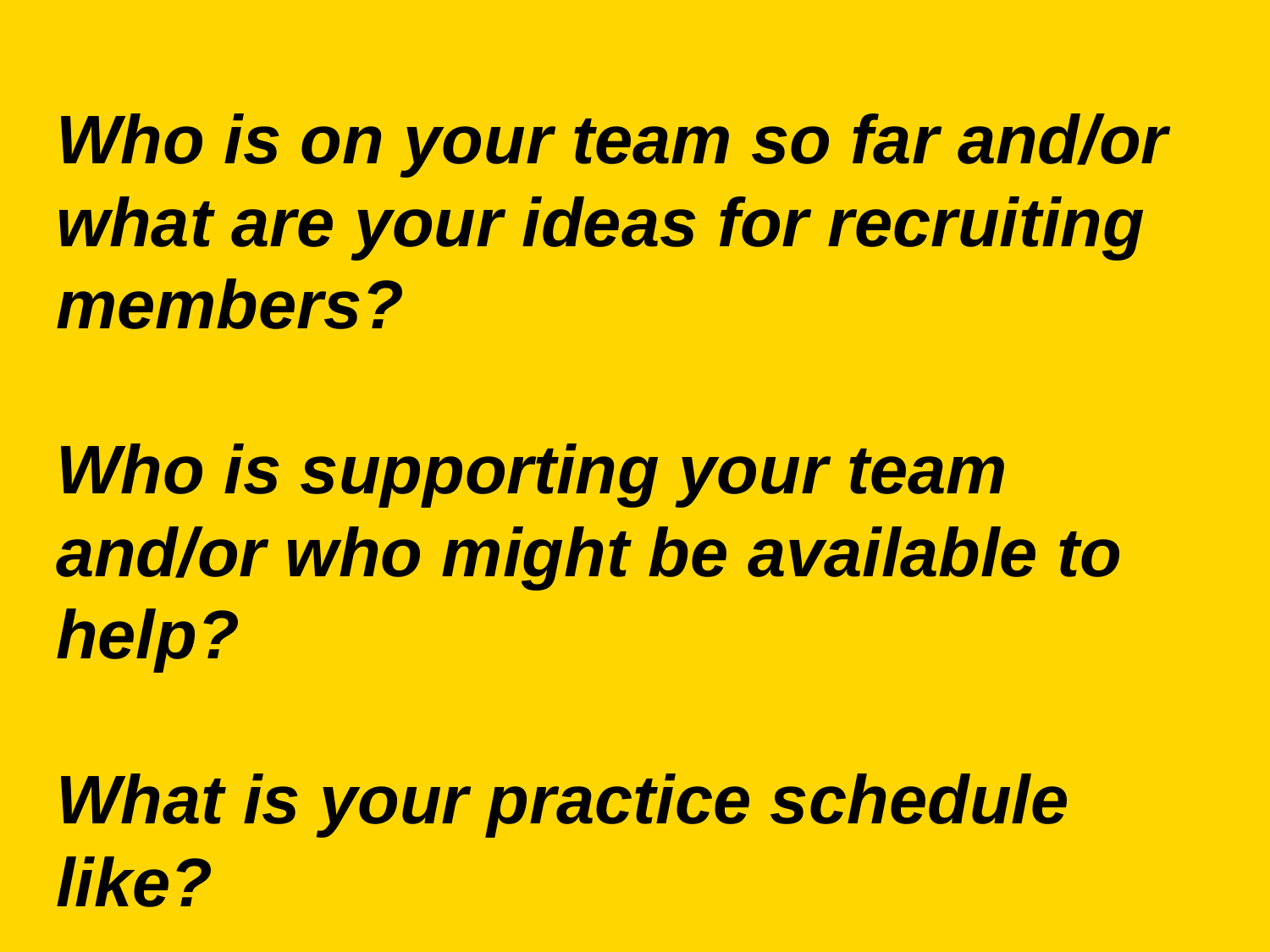

# Who is on your team so far and/or what are your ideas for recruiting members?

Who is supporting your team and/or who might be available to help?

What is your practice schedule like?